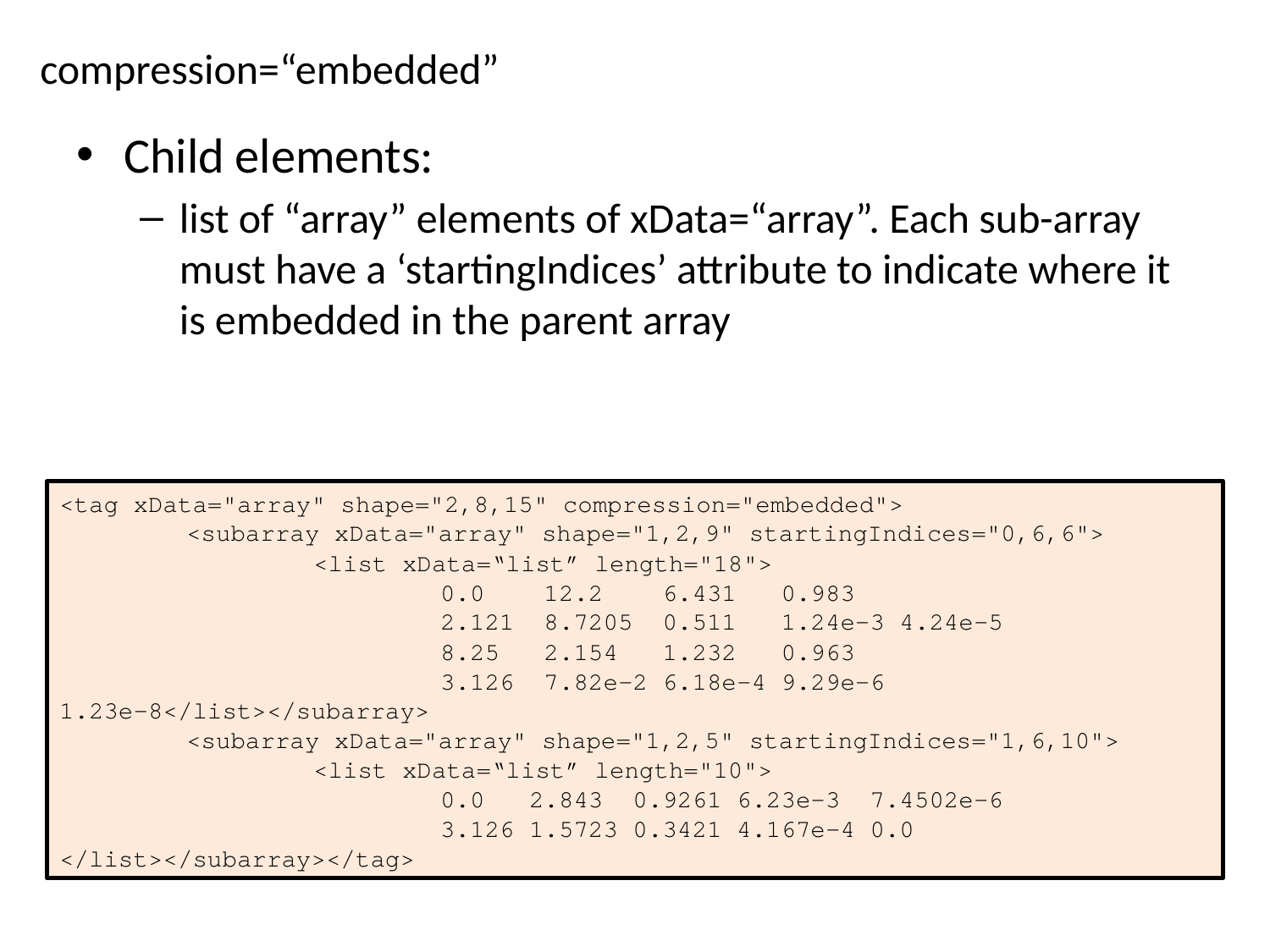

# compression=“embedded”
Child elements:
list of “array” elements of xData=“array”. Each sub-array must have a ‘startingIndices’ attribute to indicate where it is embedded in the parent array
<tag xData="array" shape="2,8,15" compression="embedded">
	<subarray xData="array" shape="1,2,9" startingIndices="0,6,6">
		<list xData=“list” length="18">
			0.0    12.2    6.431   0.983
			2.121  8.7205  0.511   1.24e-3 4.24e-5
			8.25   2.154   1.232   0.963
			3.126  7.82e-2 6.18e-4 9.29e-6 1.23e-8</list></subarray>
	<subarray xData="array" shape="1,2,5" startingIndices="1,6,10">
		<list xData=“list” length="10">
			0.0   2.843  0.9261 6.23e-3  7.4502e-6
			3.126 1.5723 0.3421 4.167e-4 0.0 </list></subarray></tag>